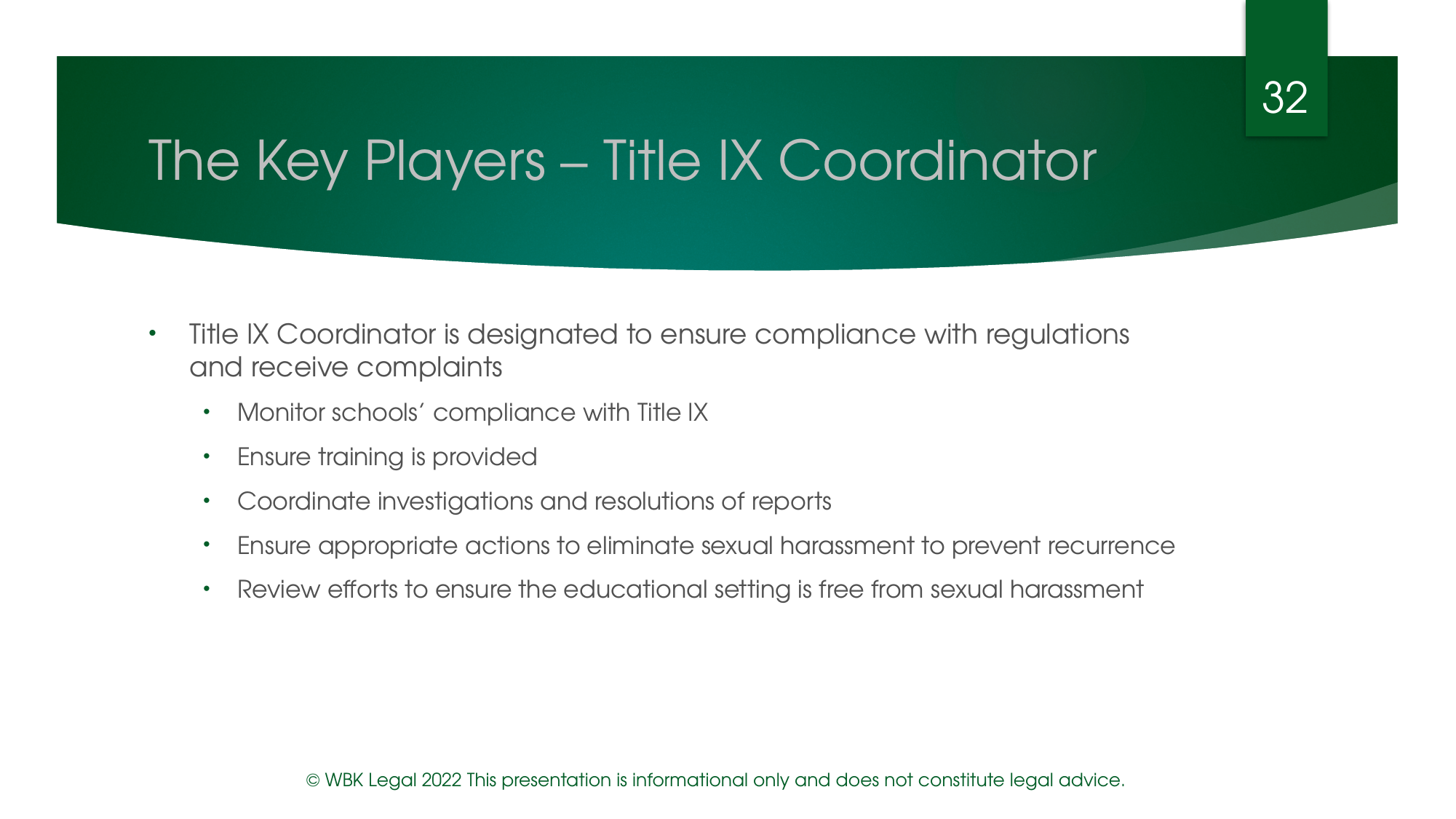

32
# The Key Players – Title IX Coordinator
Title IX Coordinator is designated to ensure compliance with regulations and receive complaints
Monitor schools’ compliance with Title IX
Ensure training is provided
Coordinate investigations and resolutions of reports
Ensure appropriate actions to eliminate sexual harassment to prevent recurrence
Review efforts to ensure the educational setting is free from sexual harassment
© WBK Legal 2022 This presentation is informational only and does not constitute legal advice.